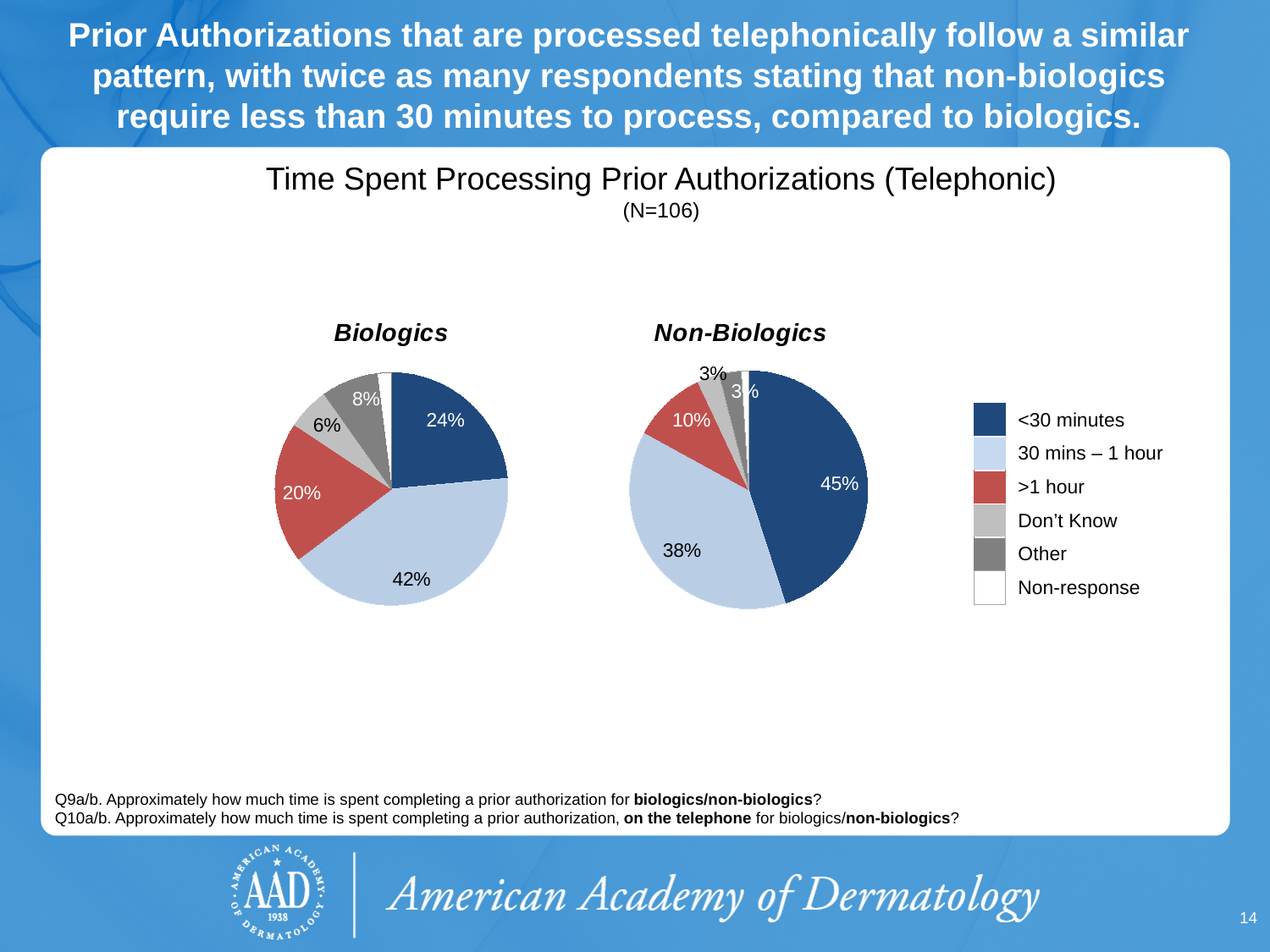

# Prior Authorizations that are processed telephonically follow a similar pattern, with twice as many respondents stating that non-biologics require less than 30 minutes to process, compared to biologics.
Time Spent Processing Prior Authorizations (Telephonic)
(N=106)

### Chart: Biologics

| Category | % |
|---|---|
| Less than 30 minutes | 0.24 |
| 30 minutes – 1 hour | 0.42 |
| More than 1 hour | 0.2 |
| Other | 0.06 |
| DK | 0.08 |
| Non-response | 0.02 |

### Chart: Non-Biologics

| Category | % |
|---|---|
| Less than 30 minutes | 0.45 |
| 30 minutes – 1 hour | 0.38 |
| More than 1 hour | 0.1 |
| DK | 0.03 |
| Other | 0.03 |
| Non-response | 0.01 |
|  | <30 minutes |
| --- | --- |
|  | 30 mins – 1 hour |
|  | >1 hour |
|  | Don’t Know |
|  | Other |
|  | Non-response |
Q9a/b. Approximately how much time is spent completing a prior authorization for biologics/non-biologics?
Q10a/b. Approximately how much time is spent completing a prior authorization, on the telephone for biologics/non-biologics?
14